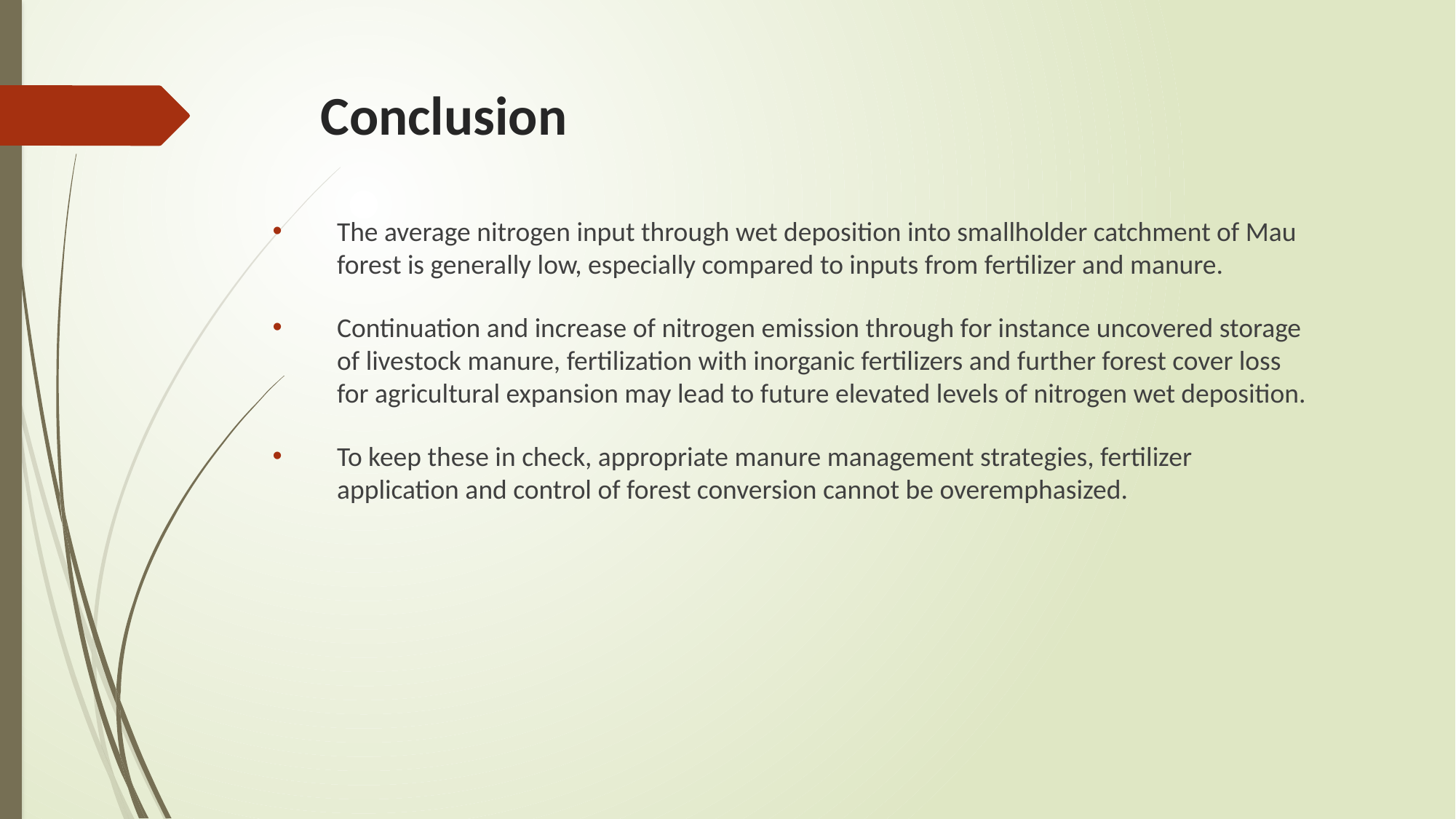

# Conclusion
The average nitrogen input through wet deposition into smallholder catchment of Mau forest is generally low, especially compared to inputs from fertilizer and manure.
Continuation and increase of nitrogen emission through for instance uncovered storage of livestock manure, fertilization with inorganic fertilizers and further forest cover loss for agricultural expansion may lead to future elevated levels of nitrogen wet deposition.
To keep these in check, appropriate manure management strategies, fertilizer application and control of forest conversion cannot be overemphasized.